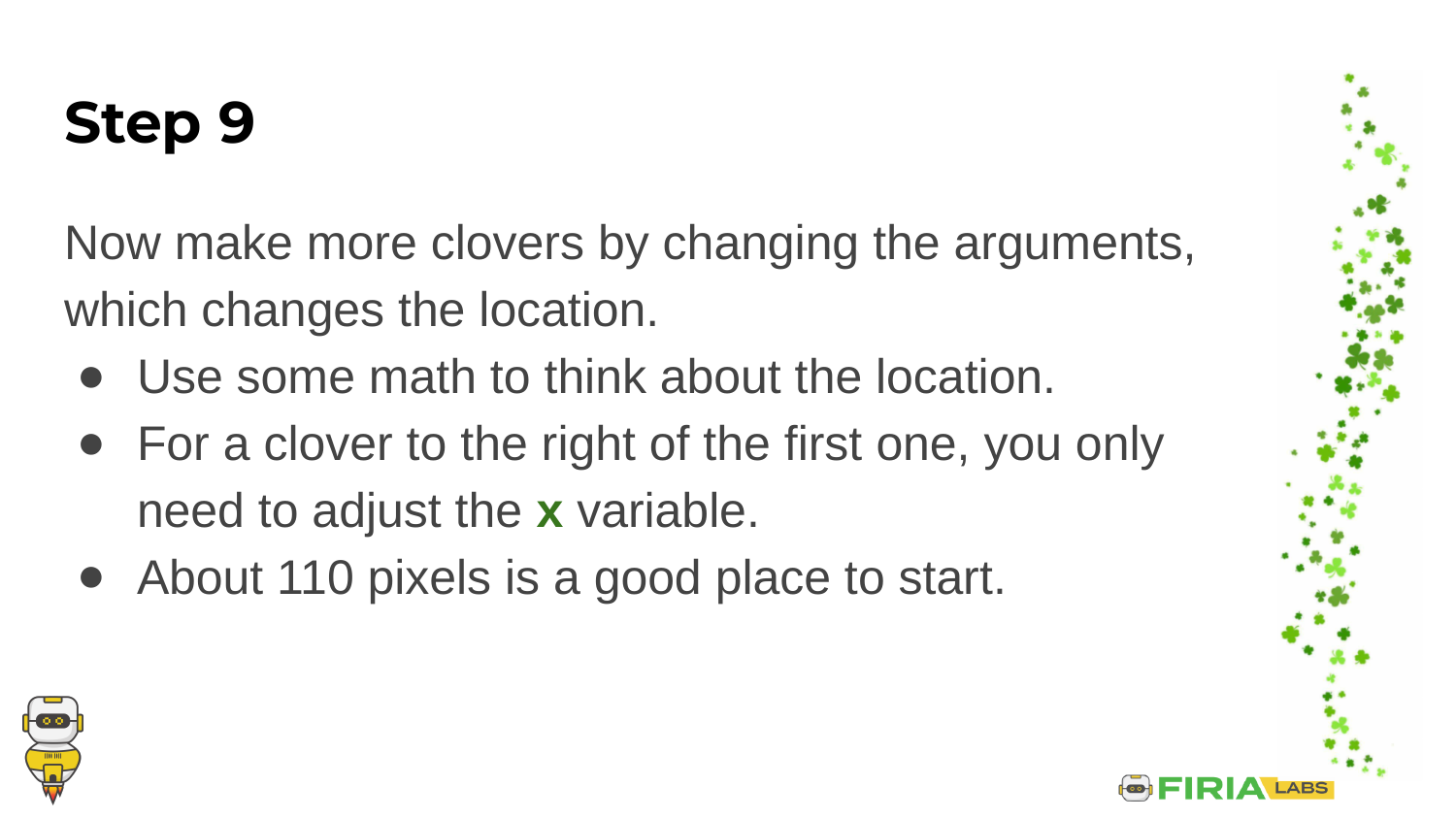

# Step 9
Now make more clovers by changing the arguments, which changes the location.
Use some math to think about the location.
For a clover to the right of the first one, you only need to adjust the x variable.
About 110 pixels is a good place to start.